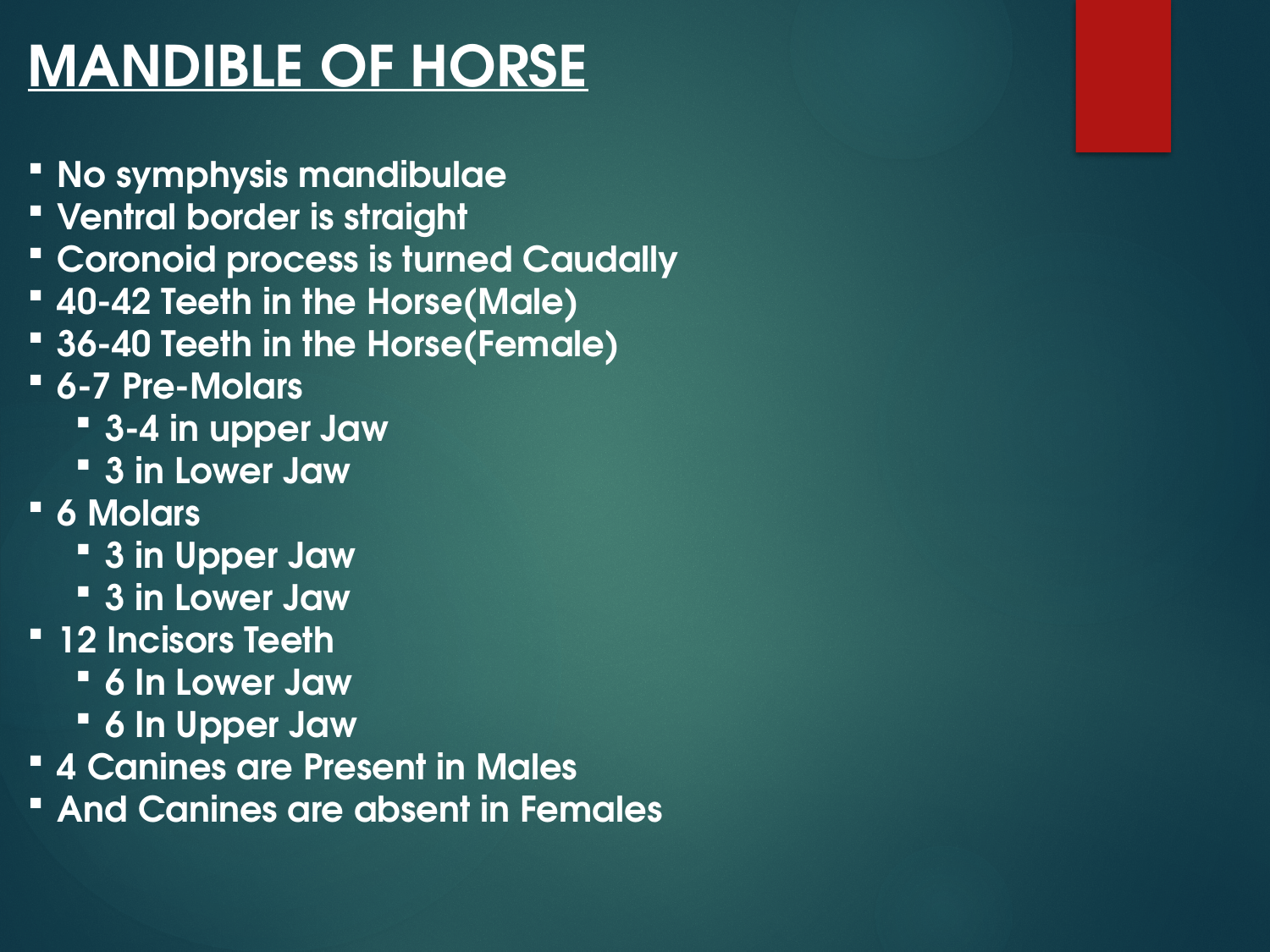

MANDIBLE OF HORSE
No symphysis mandibulae
Ventral border is straight
Coronoid process is turned Caudally
40-42 Teeth in the Horse(Male)
36-40 Teeth in the Horse(Female)
6-7 Pre-Molars
3-4 in upper Jaw
3 in Lower Jaw
6 Molars
3 in Upper Jaw
3 in Lower Jaw
12 Incisors Teeth
6 In Lower Jaw
6 In Upper Jaw
4 Canines are Present in Males
And Canines are absent in Females